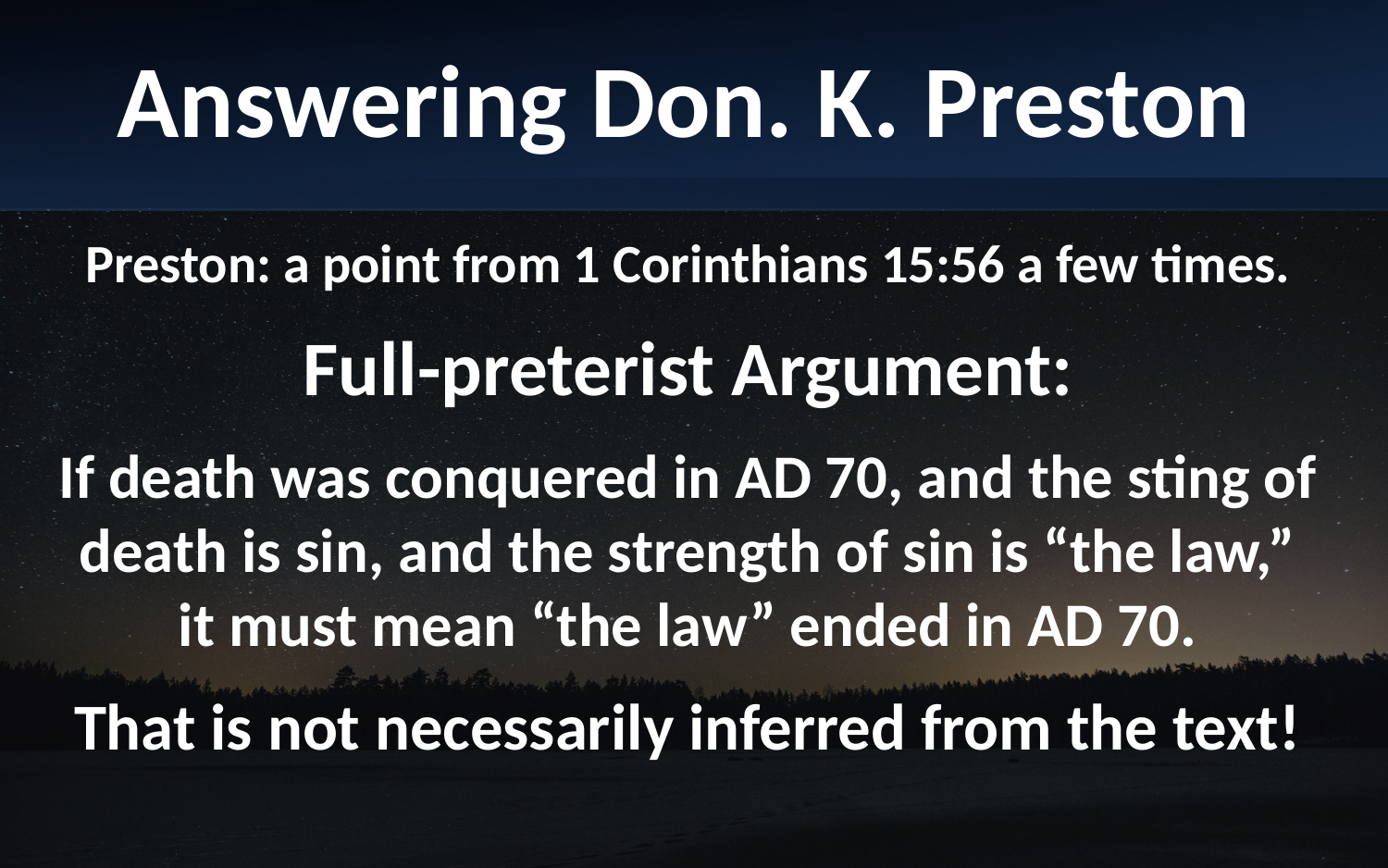

Answering Don. K. Preston
Preston: a point from 1 Corinthians 15:56 a few times.
Full-preterist Argument:
If death was conquered in AD 70, and the sting of death is sin, and the strength of sin is “the law,” it must mean “the law” ended in AD 70.
That is not necessarily inferred from the text!